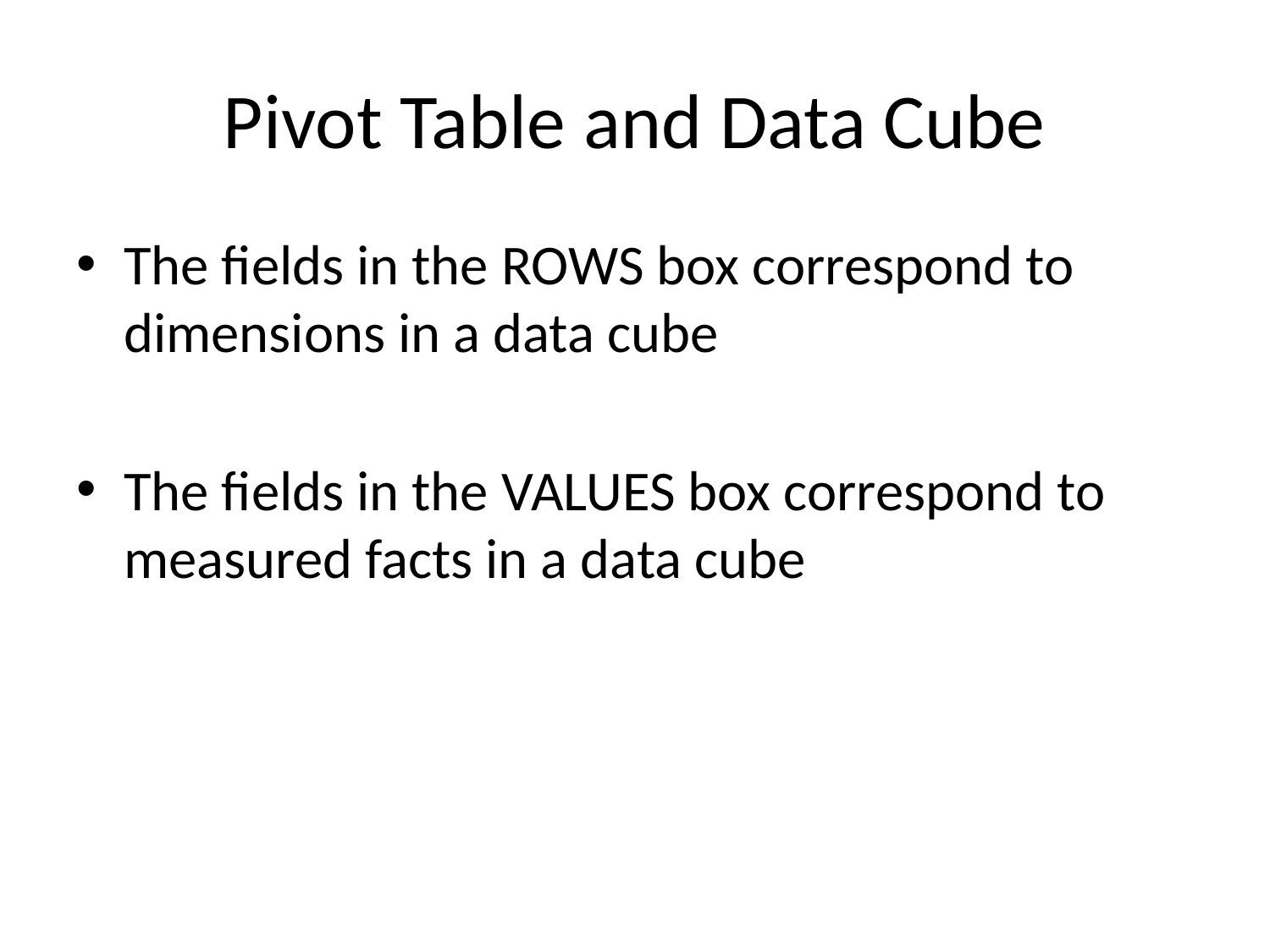

# Pivot Table and Data Cube
The fields in the ROWS box correspond to dimensions in a data cube

The fields in the VALUES box correspond to measured facts in a data cube